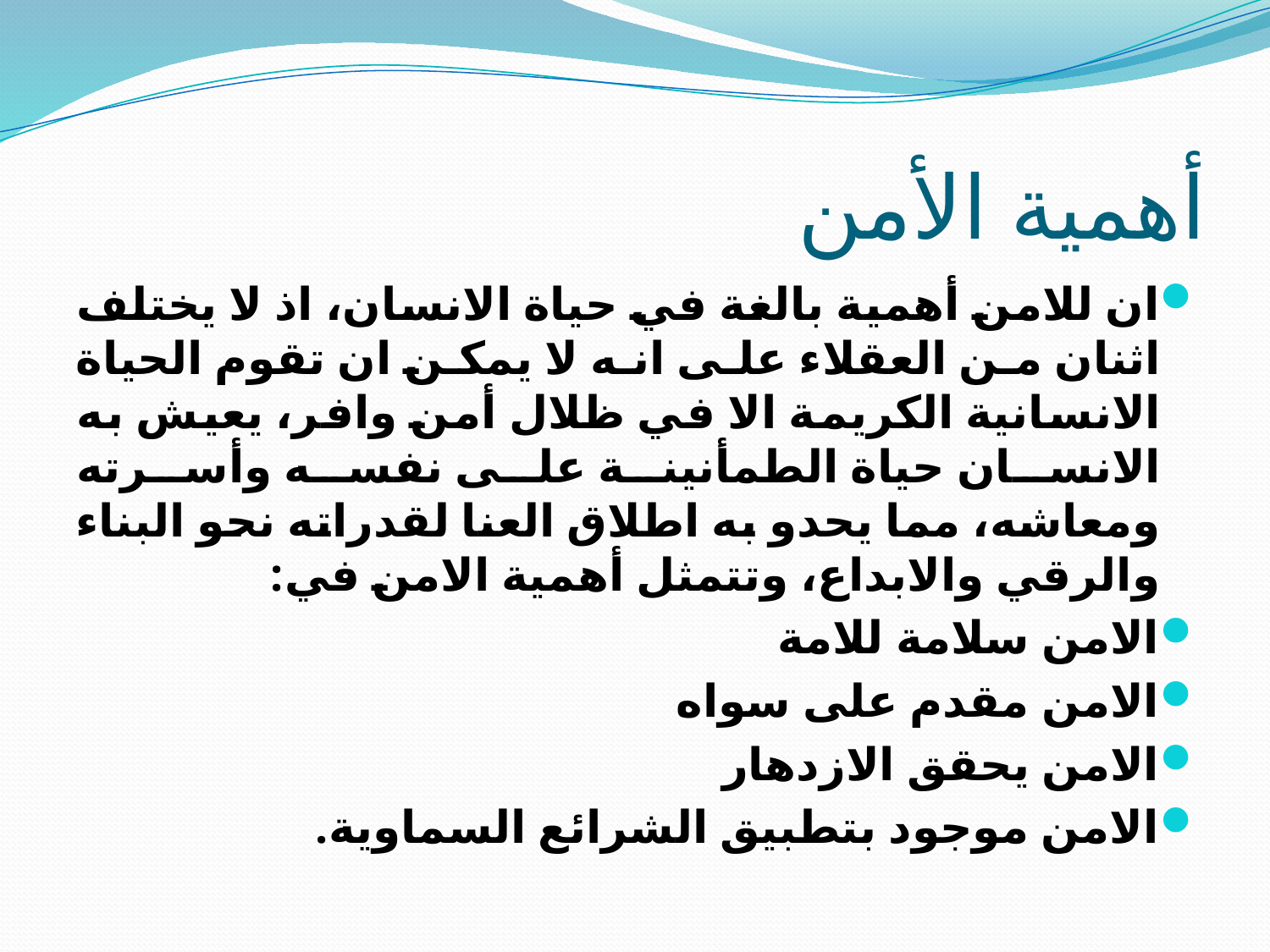

# أهمية الأمن
ان للامن أهمية بالغة في حياة الانسان، اذ لا يختلف اثنان من العقلاء على انه لا يمكن ان تقوم الحياة الانسانية الكريمة الا في ظلال أمن وافر، يعيش به الانسان حياة الطمأنينة على نفسه وأسرته ومعاشه، مما يحدو به اطلاق العنا لقدراته نحو البناء والرقي والابداع، وتتمثل أهمية الامن في:
الامن سلامة للامة
الامن مقدم على سواه
الامن يحقق الازدهار
الامن موجود بتطبيق الشرائع السماوية.